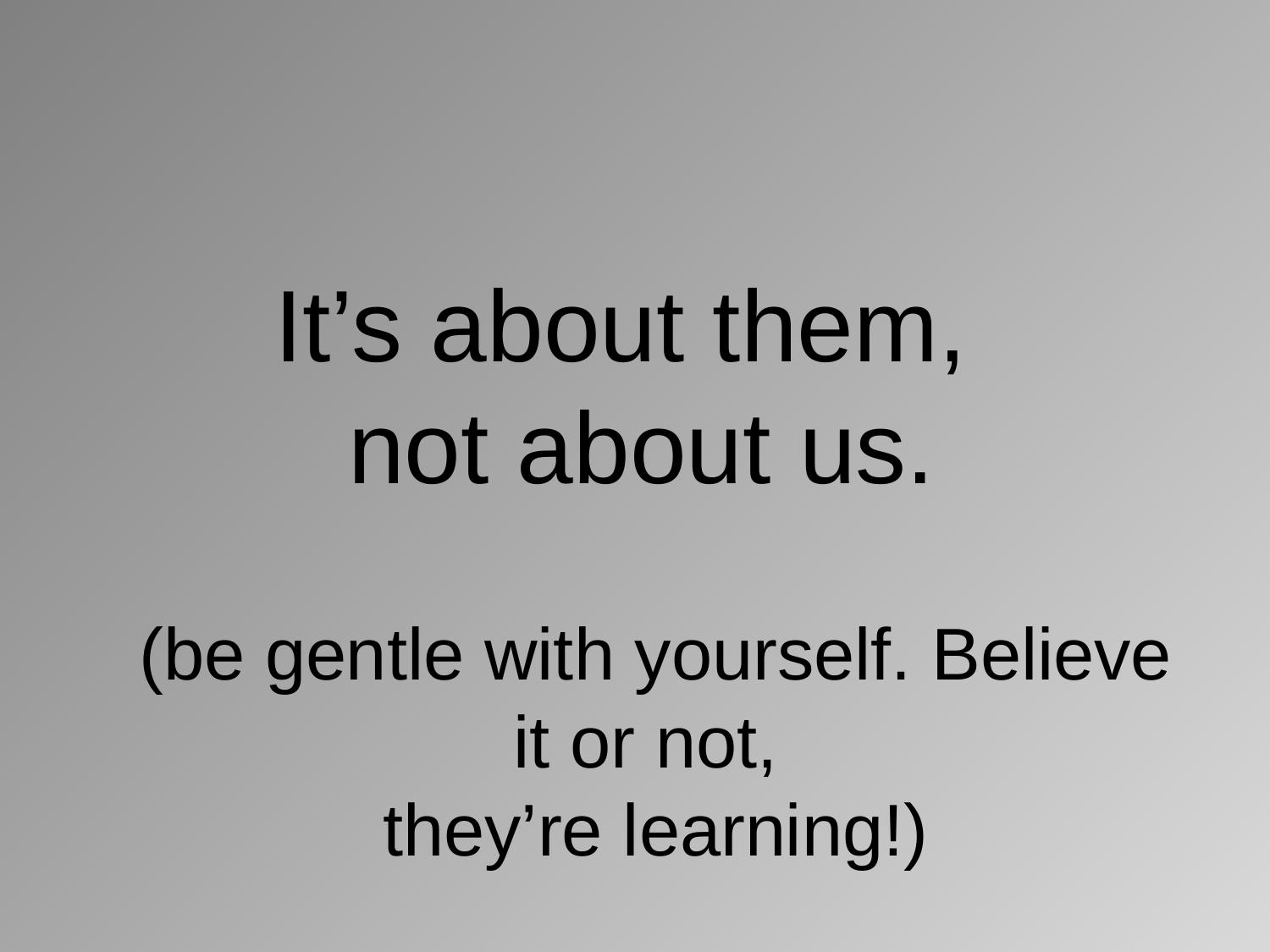

It’s about them,
not about us.
(be gentle with yourself. Believe it or not,
they’re learning!)